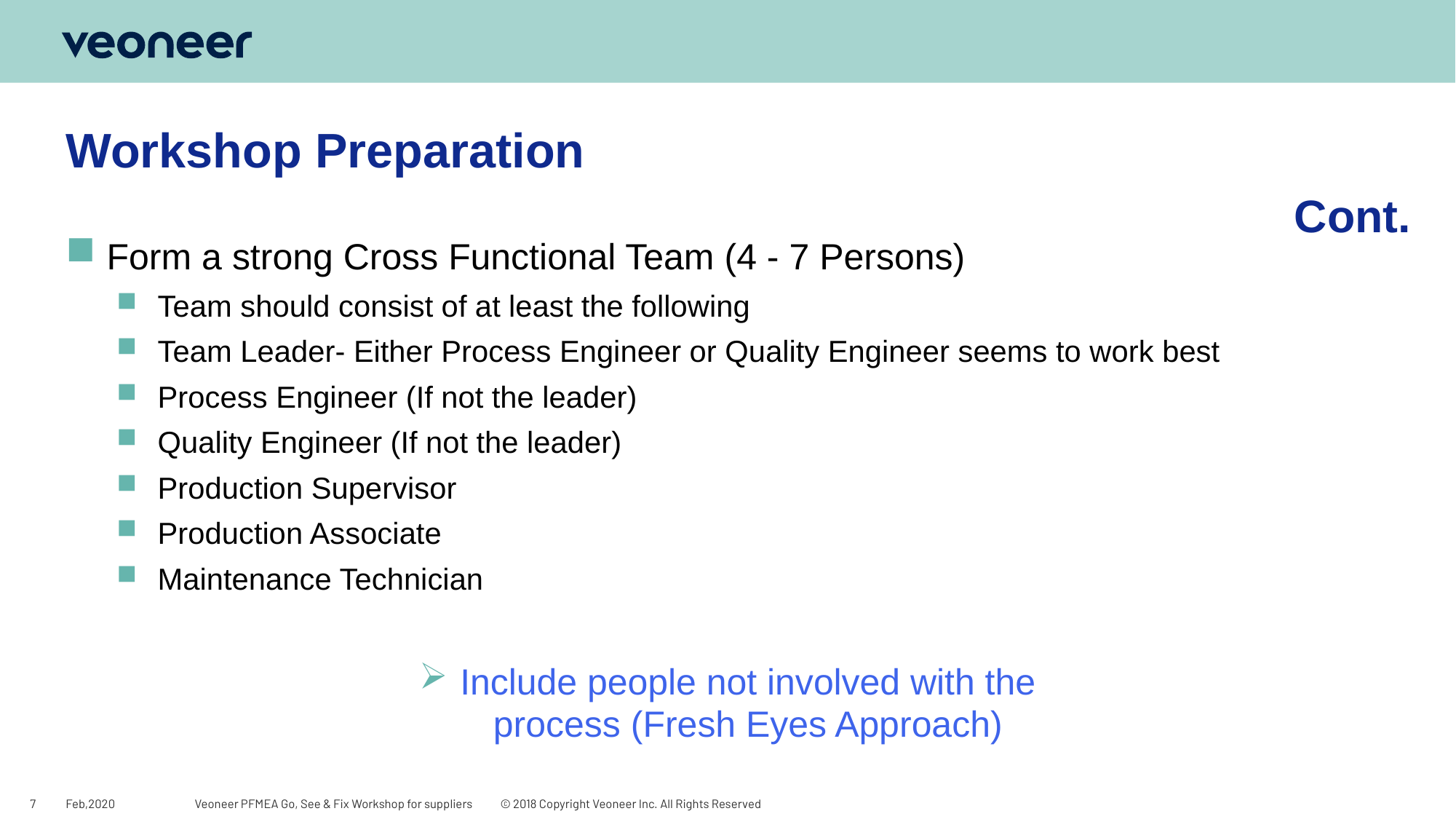

# Workshop Preparation
Cont.

Form a strong Cross Functional Team (4 - 7 Persons)
Team should consist of at least the following
Team Leader- Either Process Engineer or Quality Engineer seems to work best
Process Engineer (If not the leader)
Quality Engineer (If not the leader)
Production Supervisor
Production Associate
Maintenance Technician

Include people not involved with the
process (Fresh Eyes Approach)

7
Feb,2020
Veoneer PFMEA Go, See & Fix Workshop for suppliers